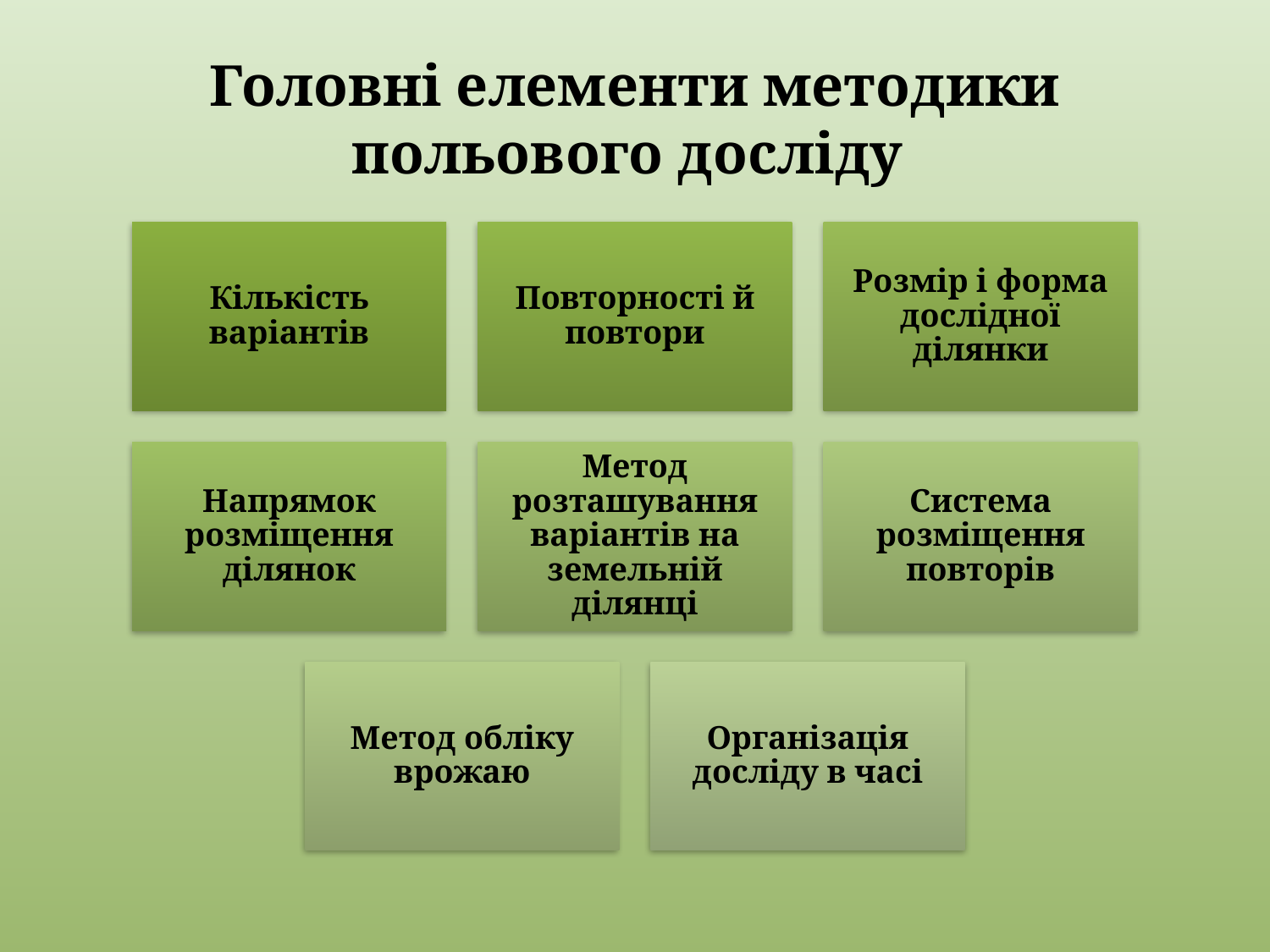

# Головні елементи методики польового досліду
Кількість варіантів
Повторності й повтори
Розмір і форма дослідної ділянки
Напрямок розміщення ділянок
Метод розташування варіантів на земельній ділянці
Система розміщення повторів
Метод обліку врожаю
Організація досліду в часі